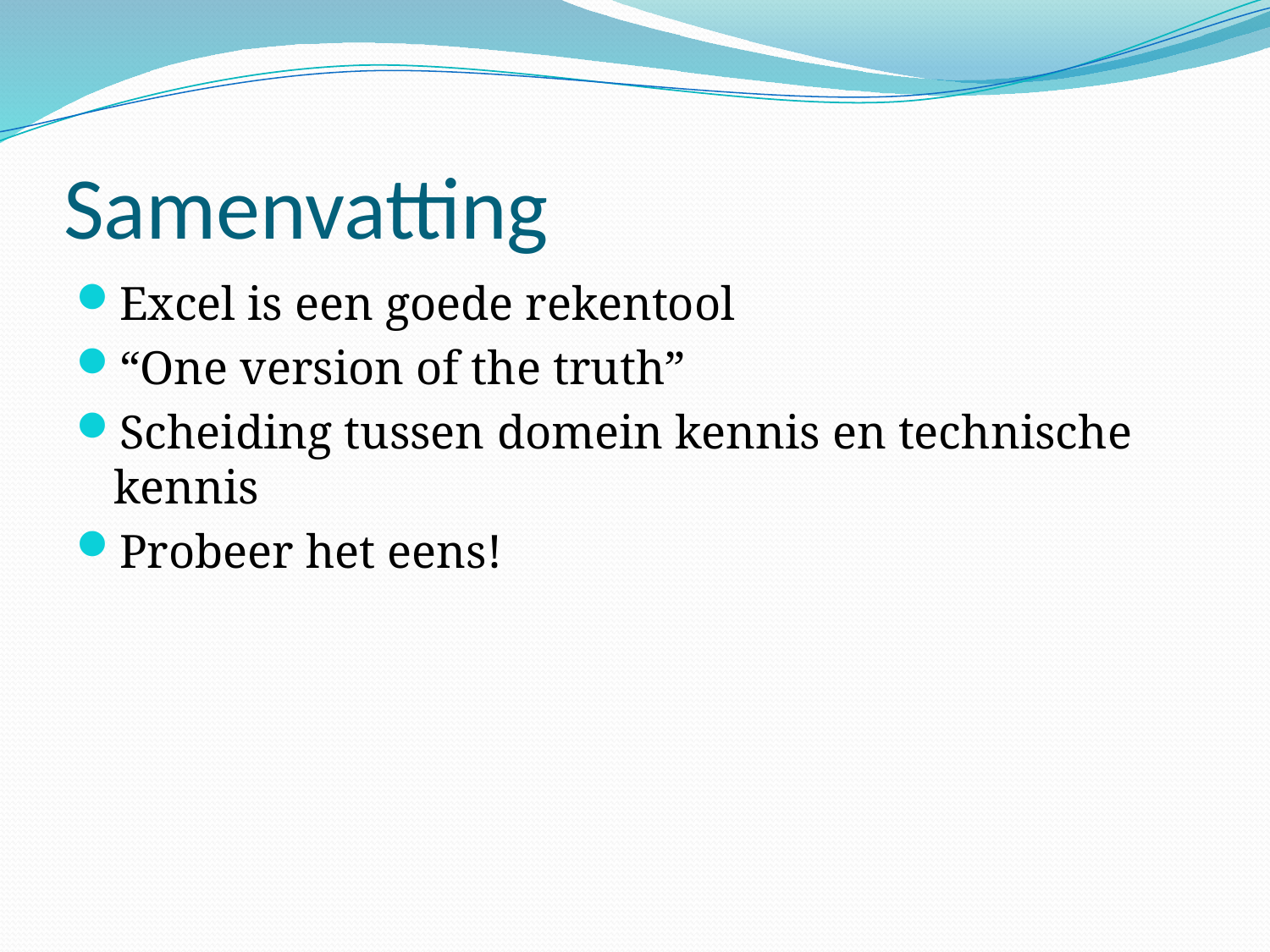

# Samenvatting
Excel is een goede rekentool
“One version of the truth”
Scheiding tussen domein kennis en technische kennis
Probeer het eens!